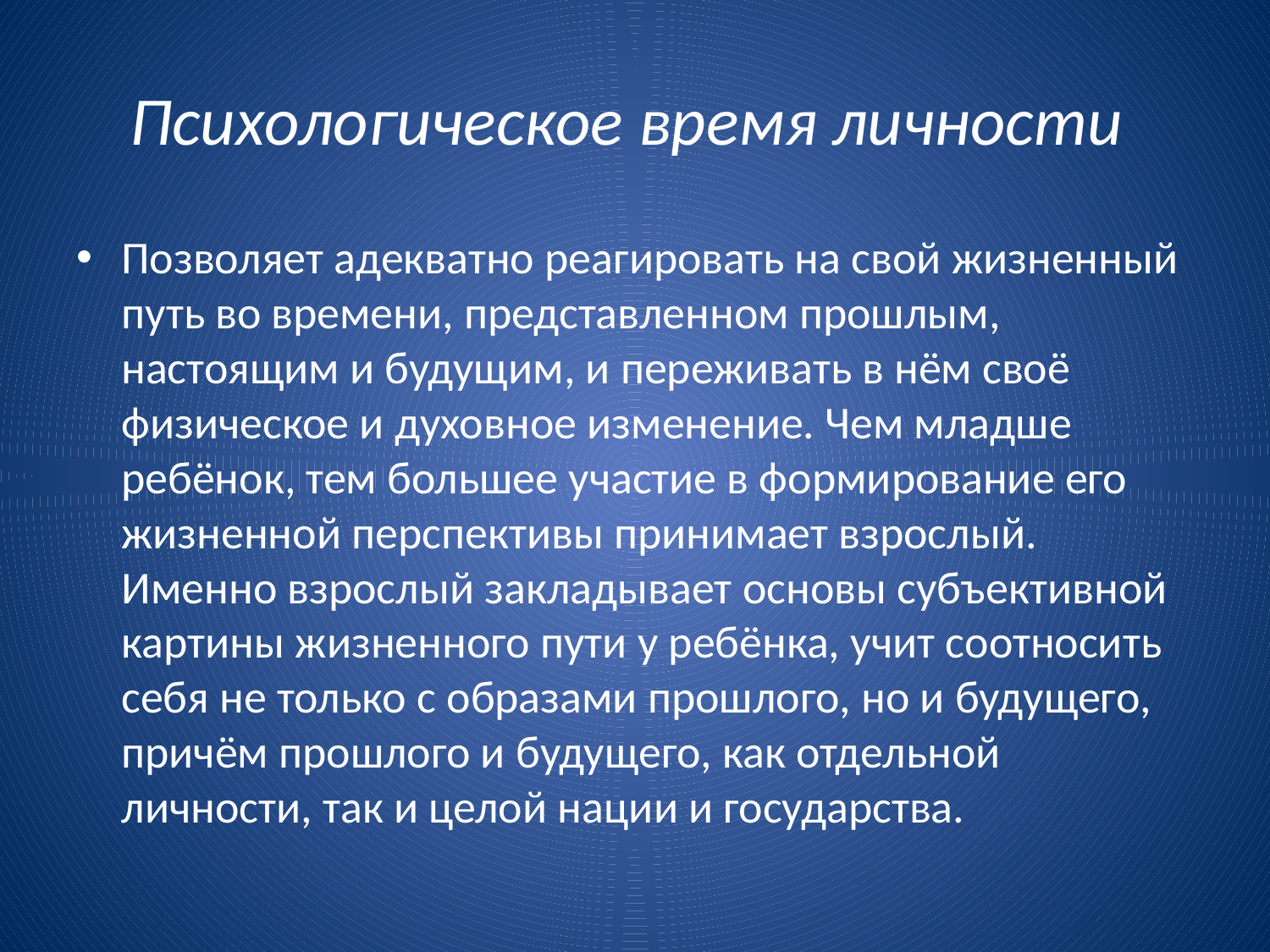

# Психологическое время личности
Позволяет адекватно реагировать на свой жизненный путь во времени, представленном прошлым, настоящим и будущим, и переживать в нём своё физическое и духовное изменение. Чем младше ребёнок, тем большее участие в формирование его жизненной перспективы принимает взрослый. Именно взрослый закладывает основы субъективной картины жизненного пути у ребёнка, учит соотносить себя не только с образами прошлого, но и будущего, причём прошлого и будущего, как отдельной личности, так и целой нации и государства.